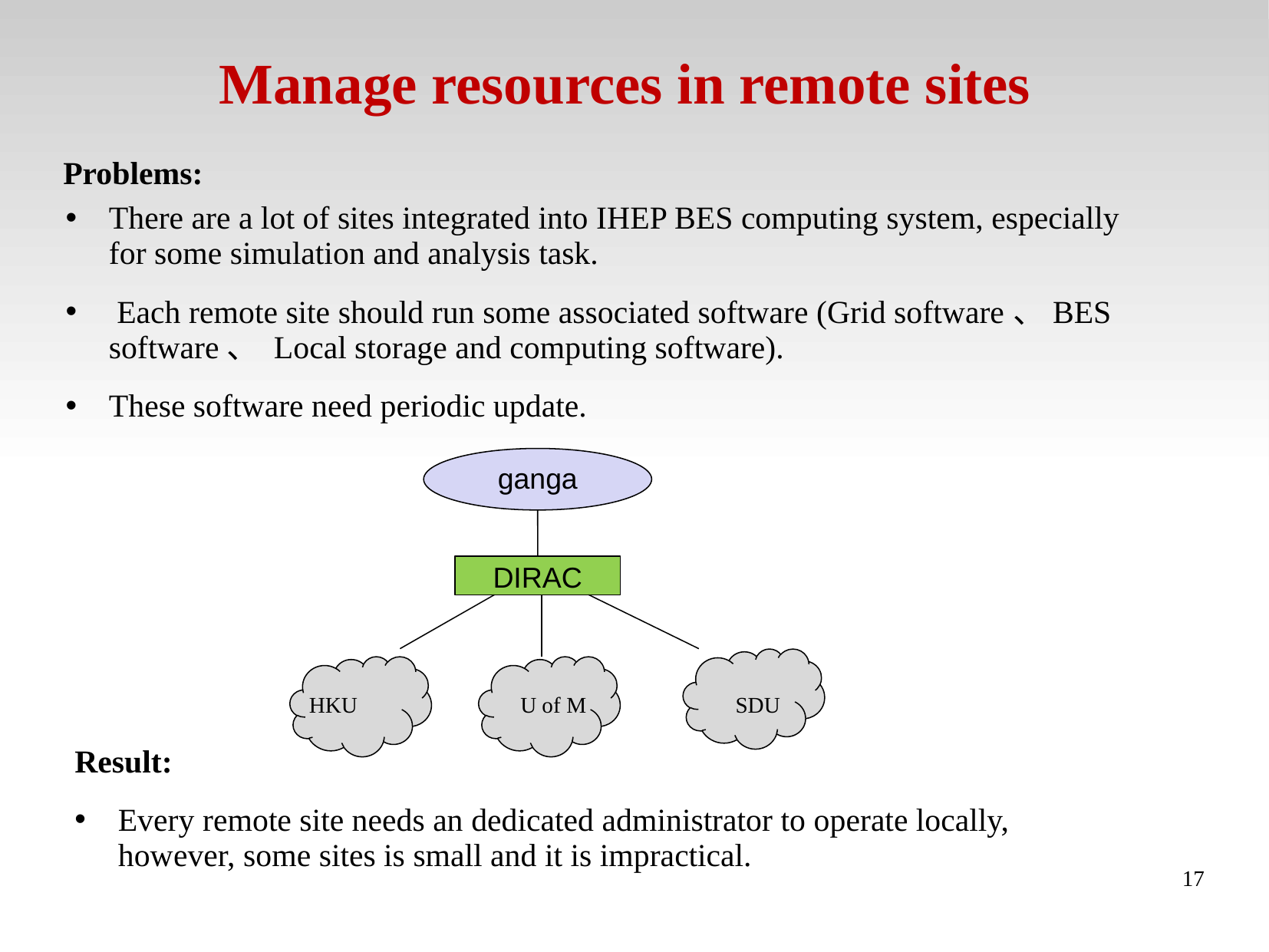

# Manage resources in remote sites
 Problems:

There are a lot of sites integrated into IHEP BES computing system, especially for some simulation and analysis task.
 Each remote site should run some associated software (Grid software、BES software、 Local storage and computing software).
These software need periodic update.
ganga
DIRAC

HKU
U of M
SDU
Result:
Every remote site needs an dedicated administrator to operate locally, however, some sites is small and it is impractical.
17